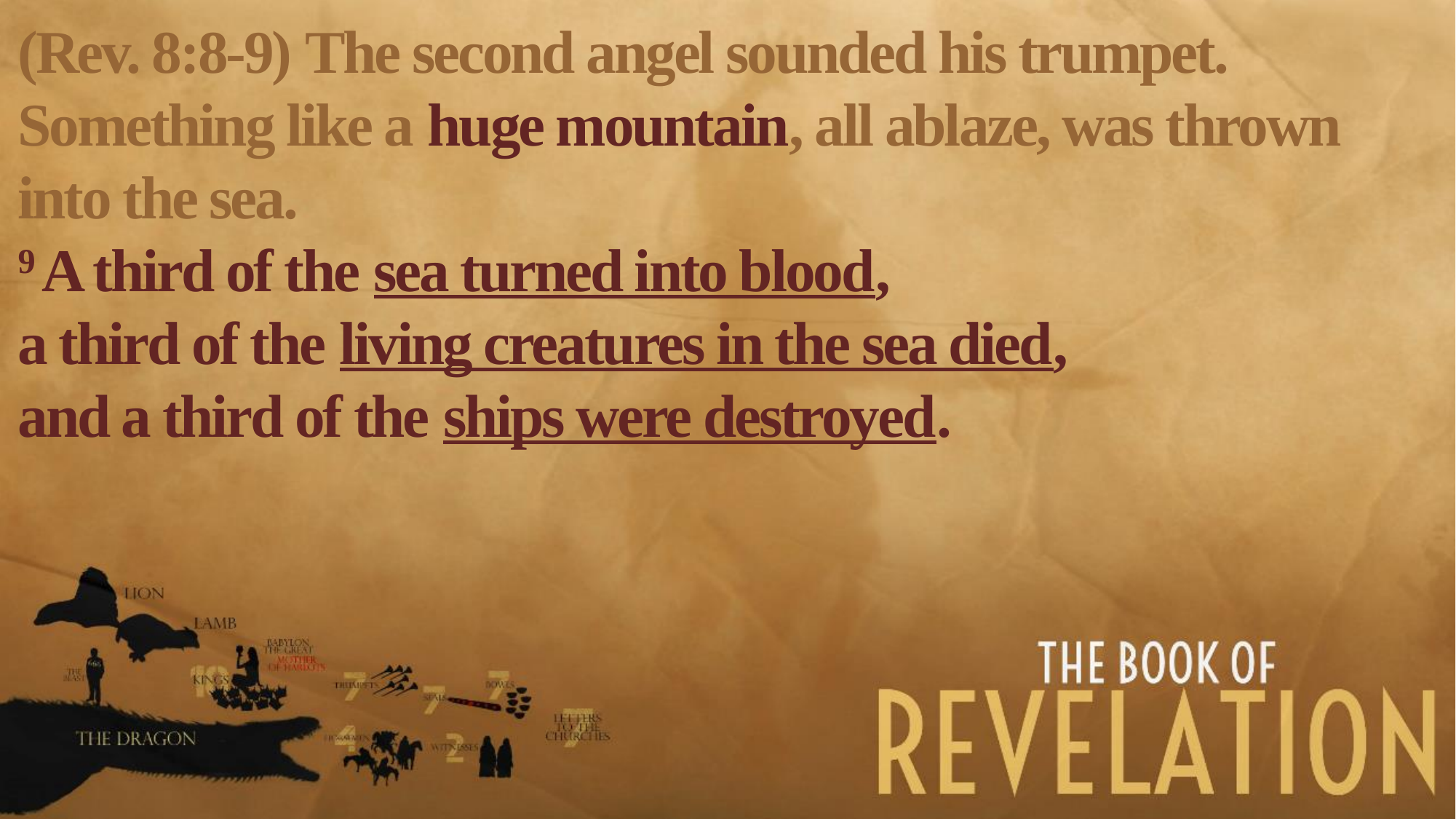

(Rev. 8:8-9) The second angel sounded his trumpet.
Something like a huge mountain, all ablaze, was thrown into the sea.
9 A third of the sea turned into blood,
a third of the living creatures in the sea died,
and a third of the ships were destroyed.